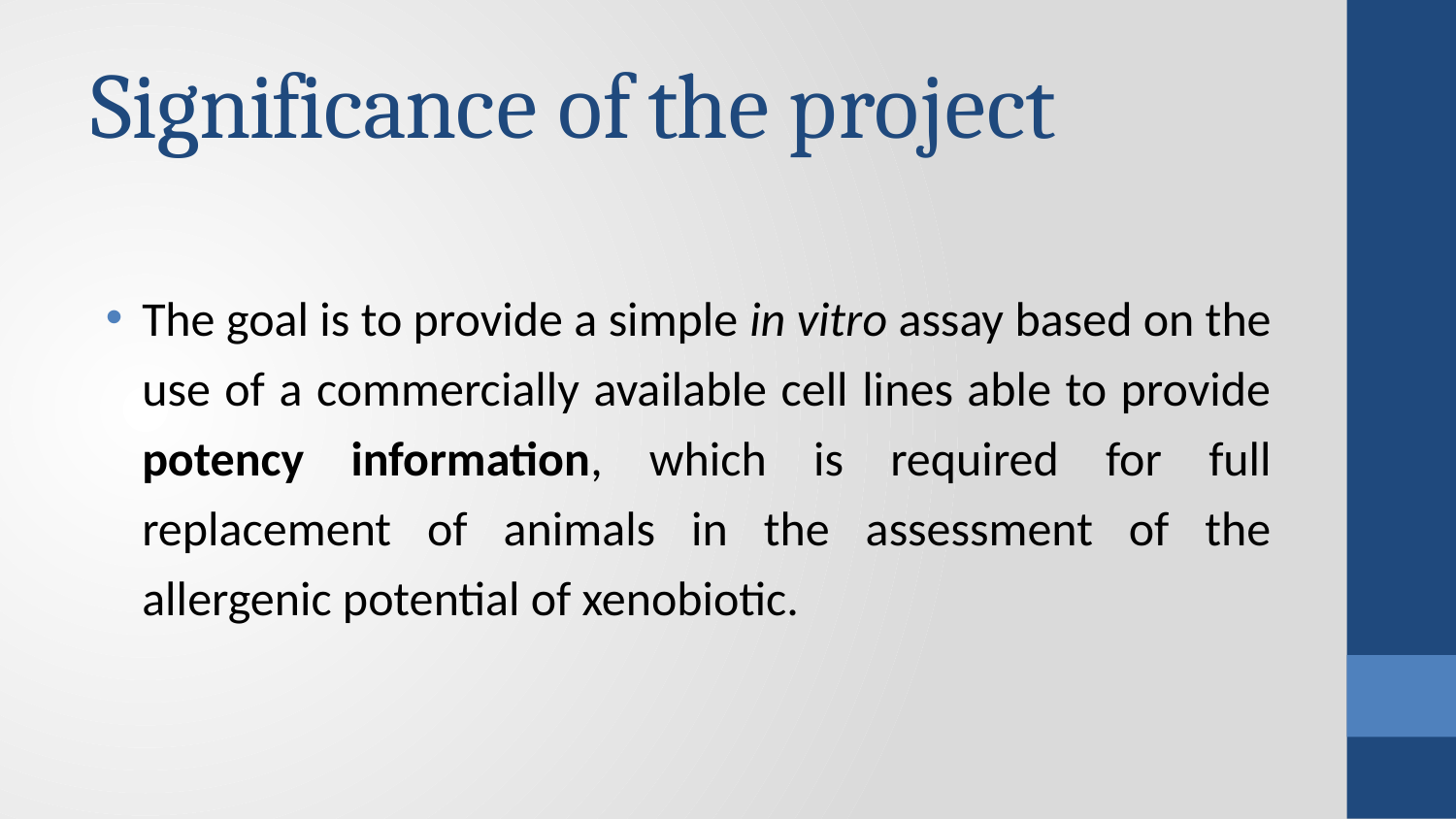

# Significance of the project
The goal is to provide a simple in vitro assay based on the use of a commercially available cell lines able to provide potency information, which is required for full replacement of animals in the assessment of the allergenic potential of xenobiotic.